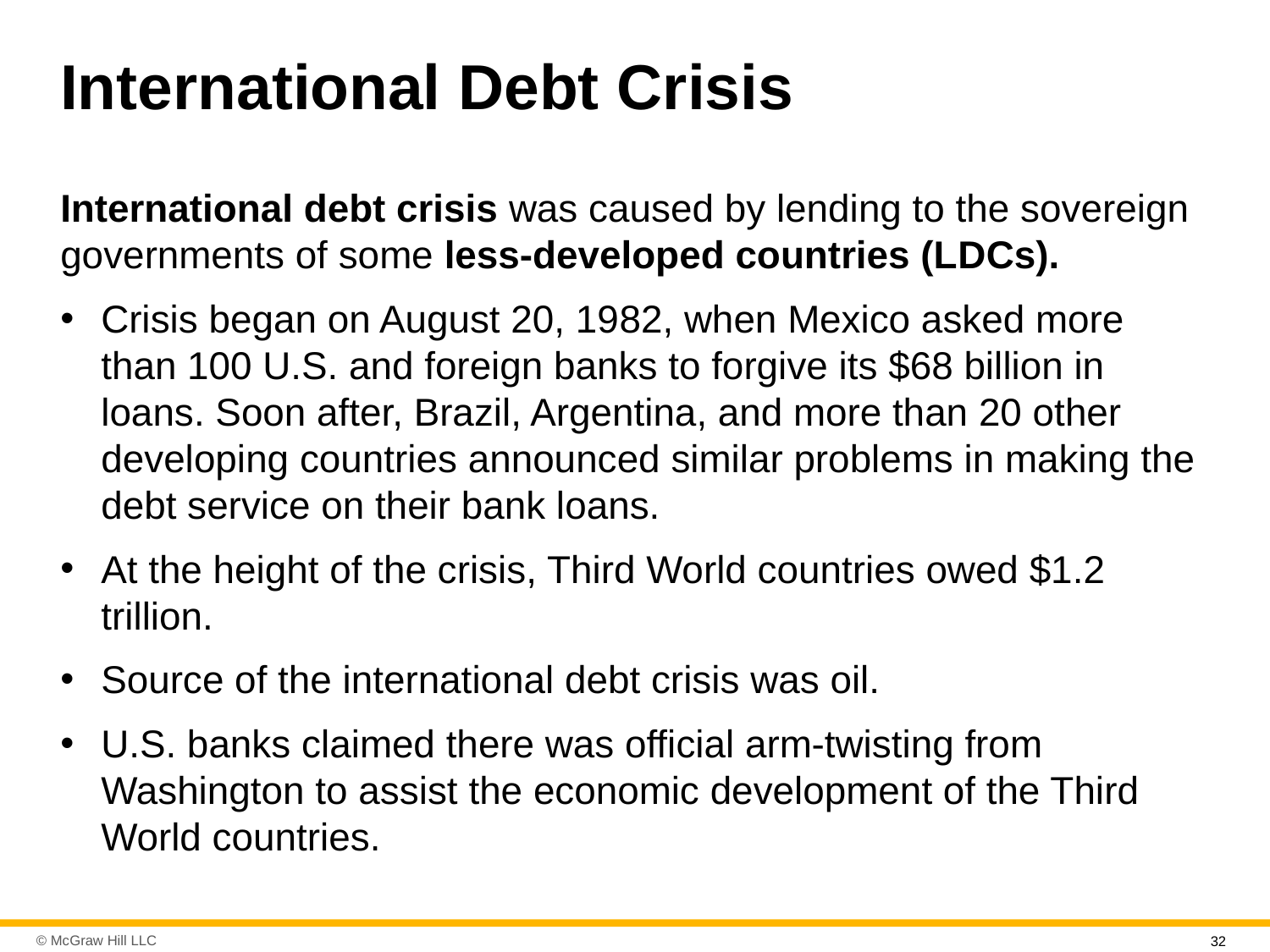

# International Debt Crisis
International debt crisis was caused by lending to the sovereign governments of some less-developed countries (L D Cs).
Crisis began on August 20, 19 82, when Mexico asked more than 100 U.S. and foreign banks to forgive its $68 billion in loans. Soon after, Brazil, Argentina, and more than 20 other developing countries announced similar problems in making the debt service on their bank loans.
At the height of the crisis, Third World countries owed $1.2 trillion.
Source of the international debt crisis was oil.
U.S. banks claimed there was official arm-twisting from Washington to assist the economic development of the Third World countries.
32